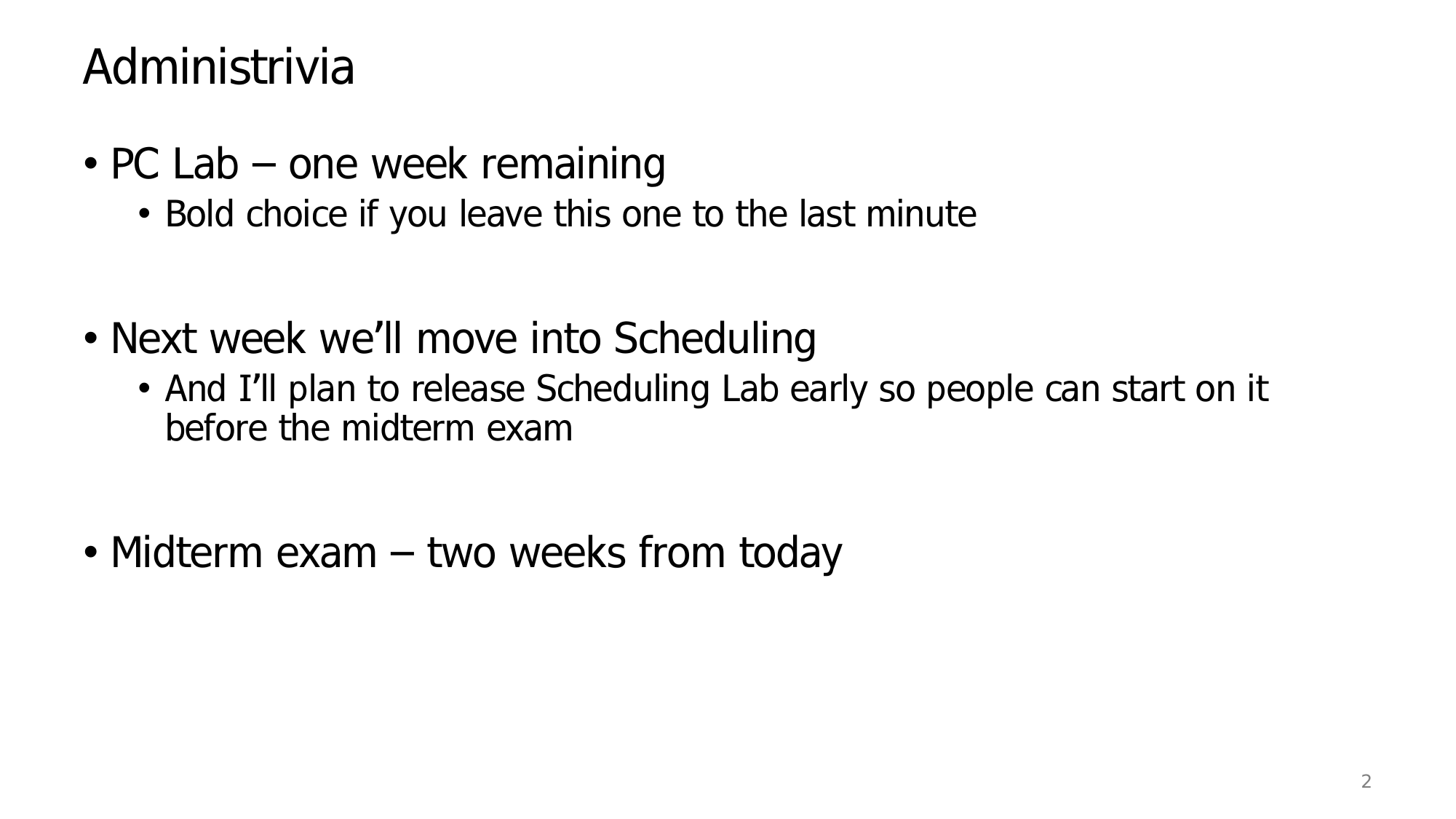

# Administrivia
PC Lab – one week remaining
Bold choice if you leave this one to the last minute

Next week we’ll move into Scheduling
And I’ll plan to release Scheduling Lab early so people can start on it before the midterm exam

Midterm exam – two weeks from today
2